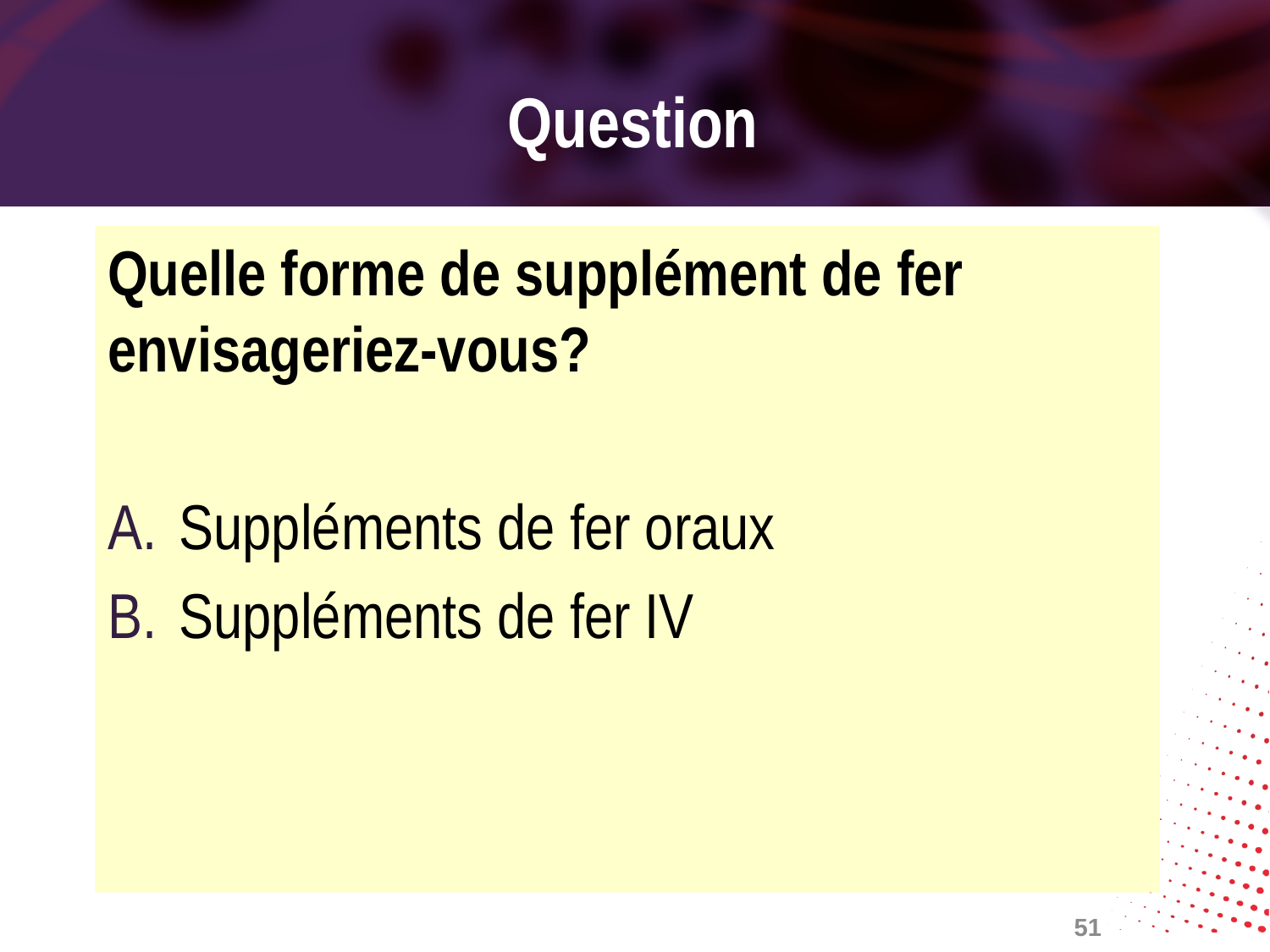

# Question
Quelle forme de supplément de fer envisageriez-vous?

Suppléments de fer oraux
Suppléments de fer IV
51